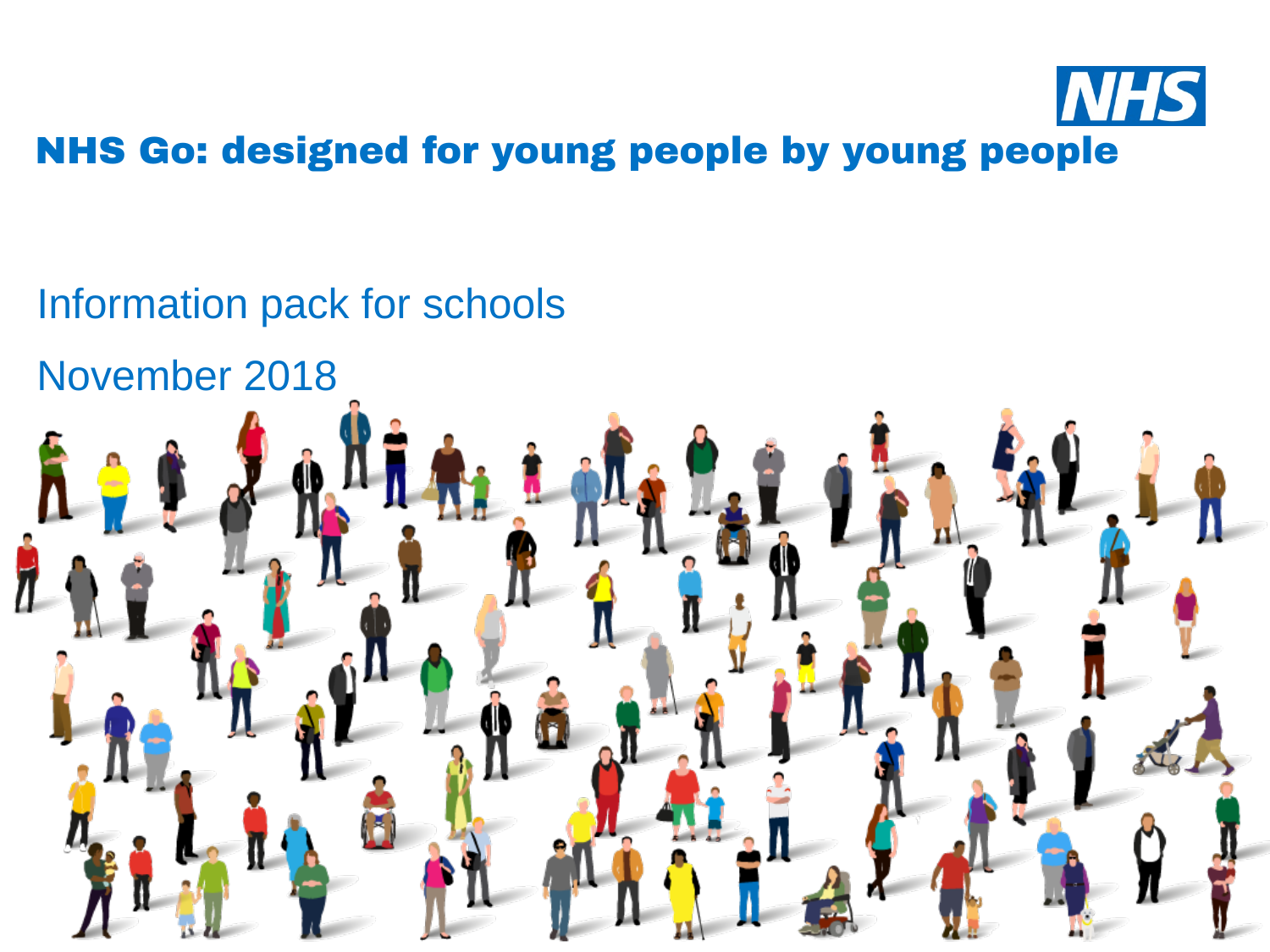

# NHS Go: designed for young people by young people
Information pack for schools
November 2018